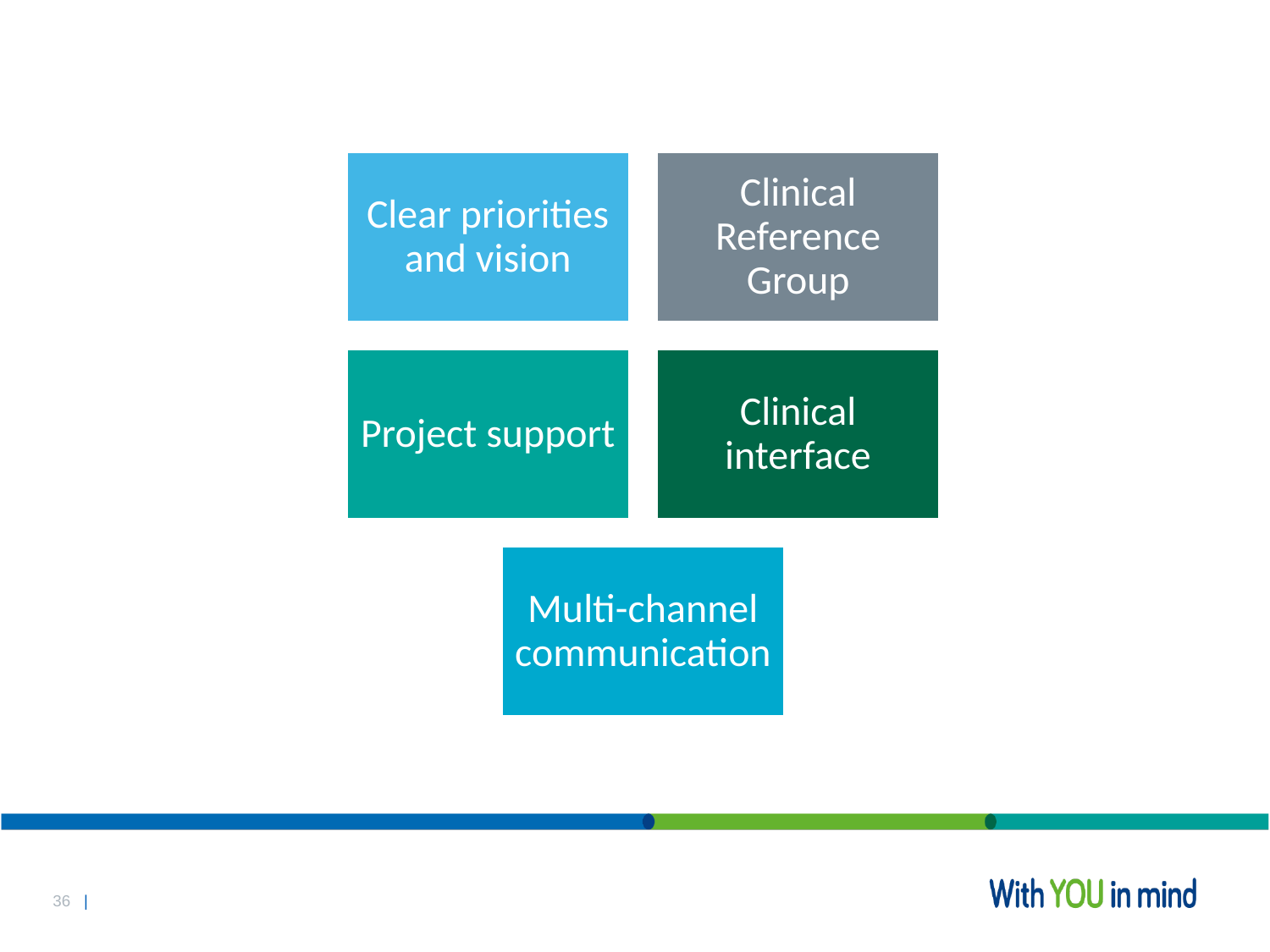

Clear priorities and vision
Clinical Reference Group
Project support
Clinical interface
Multi-channel communication